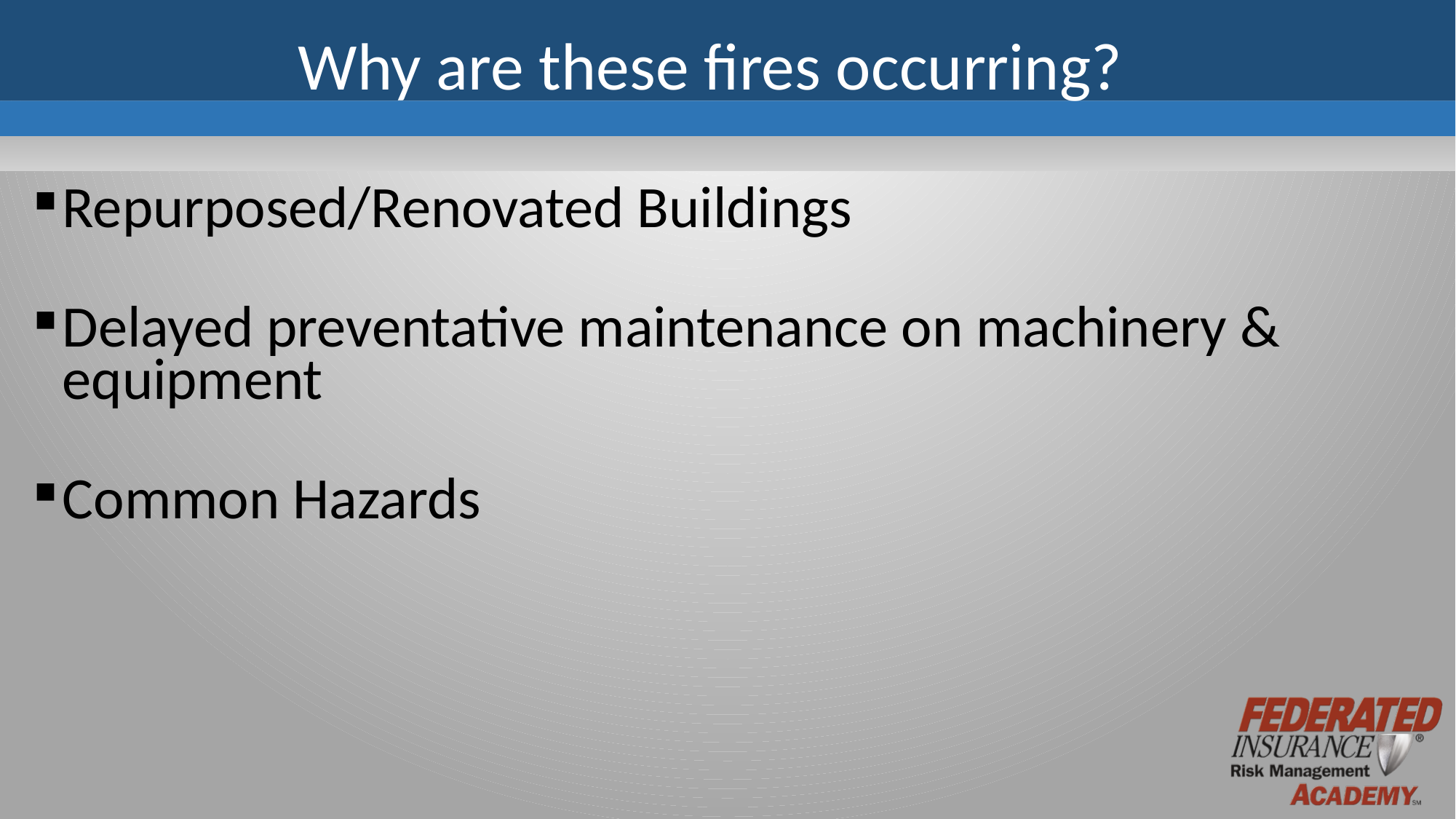

Why are these fires occurring?
Repurposed/Renovated Buildings

Delayed preventative maintenance on machinery & equipment

Common Hazards